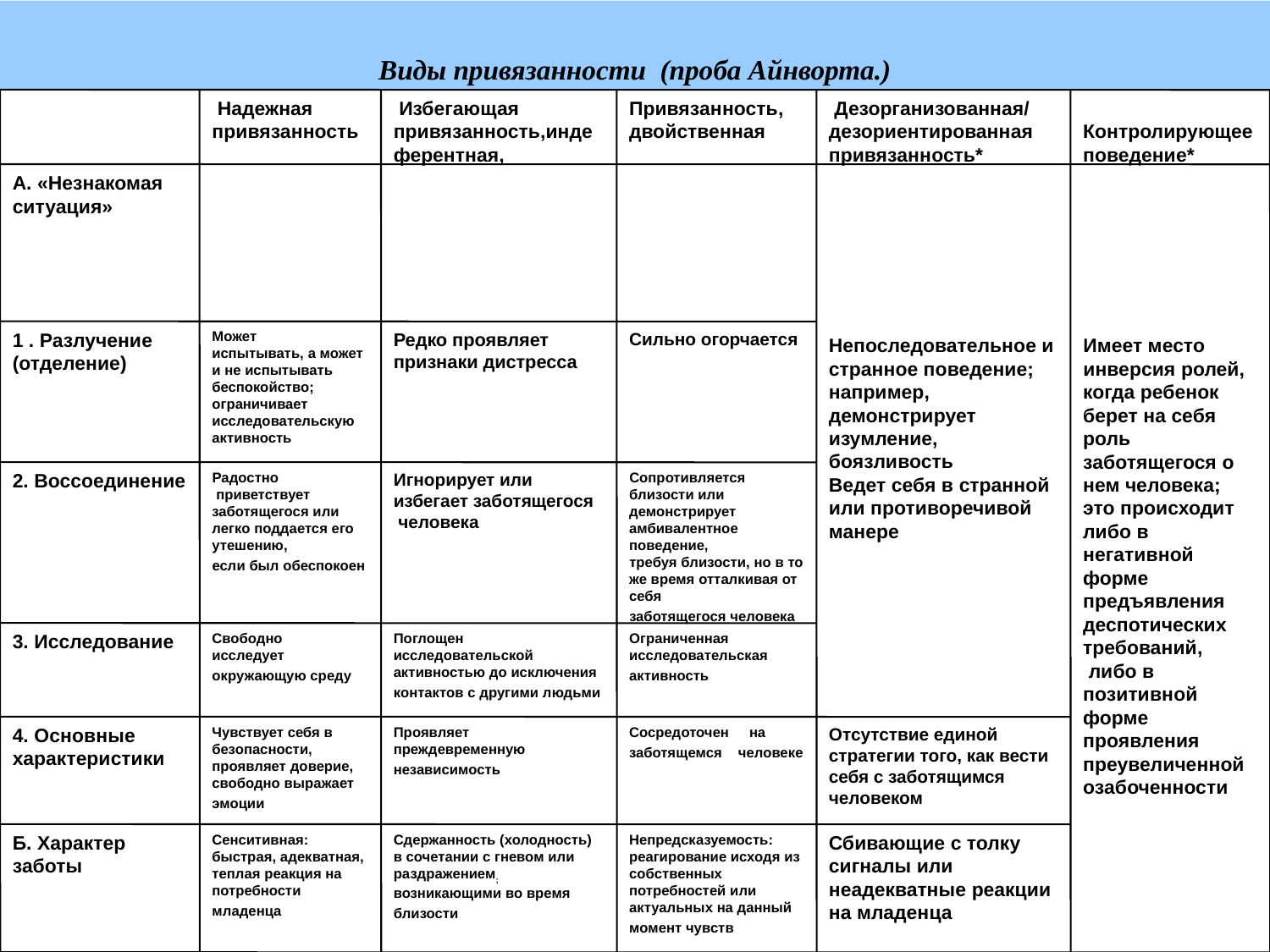

# Виды привязанности  (проба Айнворта.)‏

 Надежная привязанность

 Избегающая привязанность,индеферентная,

Привязанность,
двойственная

 Дезорганизованная/ дезориентированная привязанность*

 Контролирующее поведение*

А. «Незнакомая ситуация»

Уууусловно-уу

Непоследовательное и странное поведение; например, демонстрирует изумление, боязливость
Ведет себя в странной или противоречивой манере

Имеет место
инверсия ролей, когда ребенок берет на себя роль заботящегося о нем человека; это происходит либо в негативной форме предъявления деспотических требований,
 либо в позитивной форме проявления преувеличенной озабоченности
1 . Разлучение (отделение)

Может
испытывать, а может и не испытывать беспокойство; ограничивает исследовательскую активность
Редко проявляет  признаки дистресса
Сильно огорчается

2. Воссоединение

Радостно
 приветствует заботящегося или легко поддается его утешению,
если был обеспокоен
Игнорирует или     избегает заботящегося    человека
Сопротивляется близости или демонстрирует амбивалентное поведение,
требуя близости, но в то же время отталкивая от себя
заботящегося человека

3. Исследование

Свободно
исследует окружающую среду
Поглощен исследовательской активностью до исключения контактов с другими людьми
Ограниченная исследовательская активность

4. Основные характеристики

Чувствует себя в безопасности, проявляет доверие, свободно выражает эмоции
Проявляет
преждевременную
независимость
Сосредоточен     на заботящемся    человеке
Отсутствие единой
стратегии того, как вести себя с заботящимся человеком
Б. Характер заботы

Сенситивная: быстрая, адекватная, теплая реакция на потребности младенца
Сдержанность (холодность) в сочетании с гневом или раздражением; возникающими во время близости
Непредсказуемость: реагирование исходя из собственных потребностей или актуальных на данный момент чувств
Сбивающие с толку сигналы или неадекватные реакции на младенца